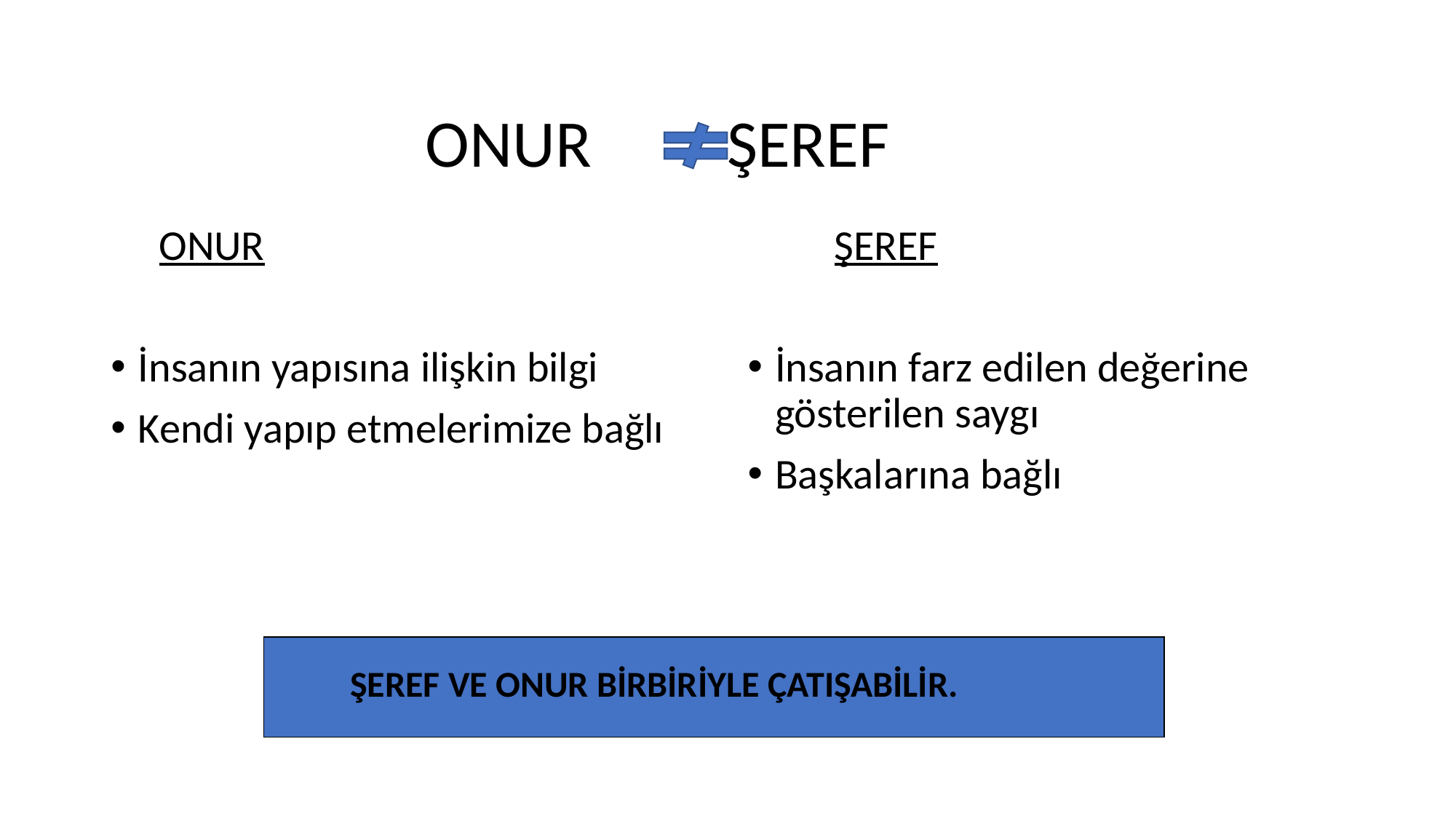

# ONUR         ŞEREF

     ONUR

İnsanın yapısına ilişkin bilgi
Kendi yapıp etmelerimize bağlı

         ŞEREF

İnsanın farz edilen değerine gösterilen saygı
Başkalarına bağlı

       ŞEREF VE ONUR BİRBİRİYLE ÇATIŞABİLİR.